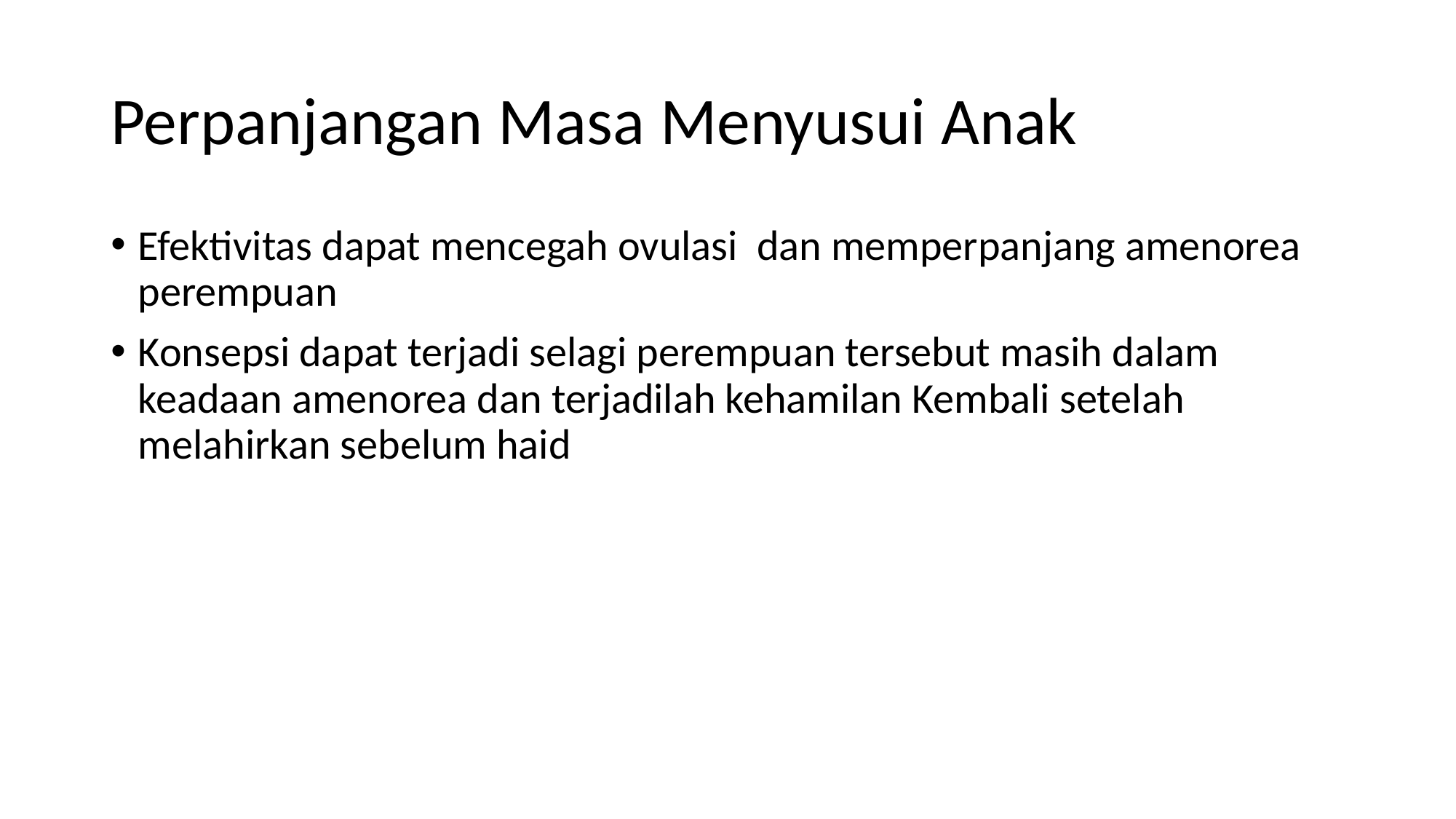

# Perpanjangan Masa Menyusui Anak
Efektivitas dapat mencegah ovulasi  dan memperpanjang amenorea perempuan
Konsepsi dapat terjadi selagi perempuan tersebut masih dalam keadaan amenorea dan terjadilah kehamilan Kembali setelah melahirkan sebelum haid